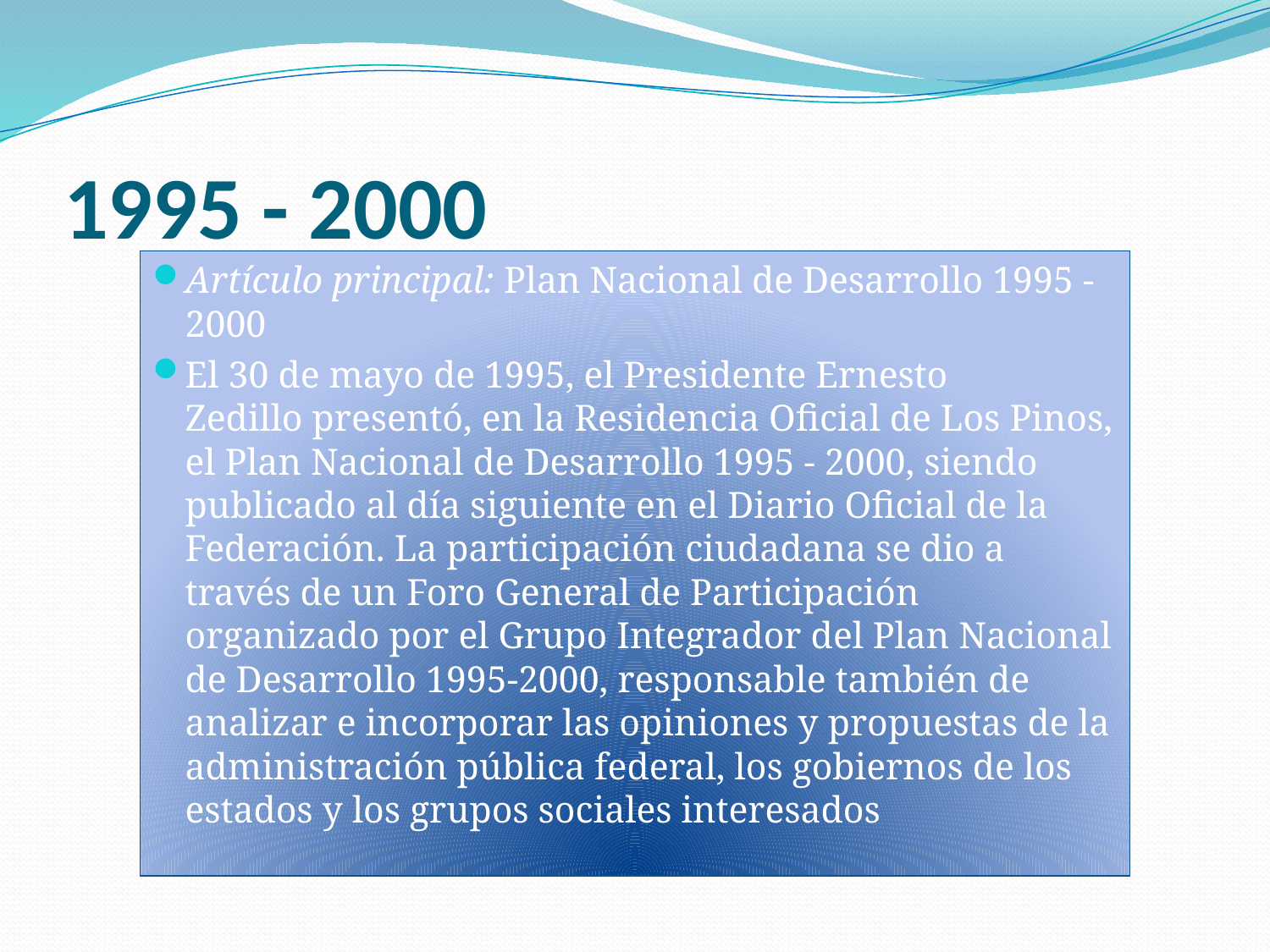

# 1995 - 2000
Artículo principal: Plan Nacional de Desarrollo 1995 - 2000
El 30 de mayo de 1995, el Presidente Ernesto Zedillo presentó, en la Residencia Oficial de Los Pinos, el Plan Nacional de Desarrollo 1995 - 2000, siendo publicado al día siguiente en el Diario Oficial de la Federación. La participación ciudadana se dio a través de un Foro General de Participación organizado por el Grupo Integrador del Plan Nacional de Desarrollo 1995-2000, responsable también de analizar e incorporar las opiniones y propuestas de la administración pública federal, los gobiernos de los estados y los grupos sociales interesados